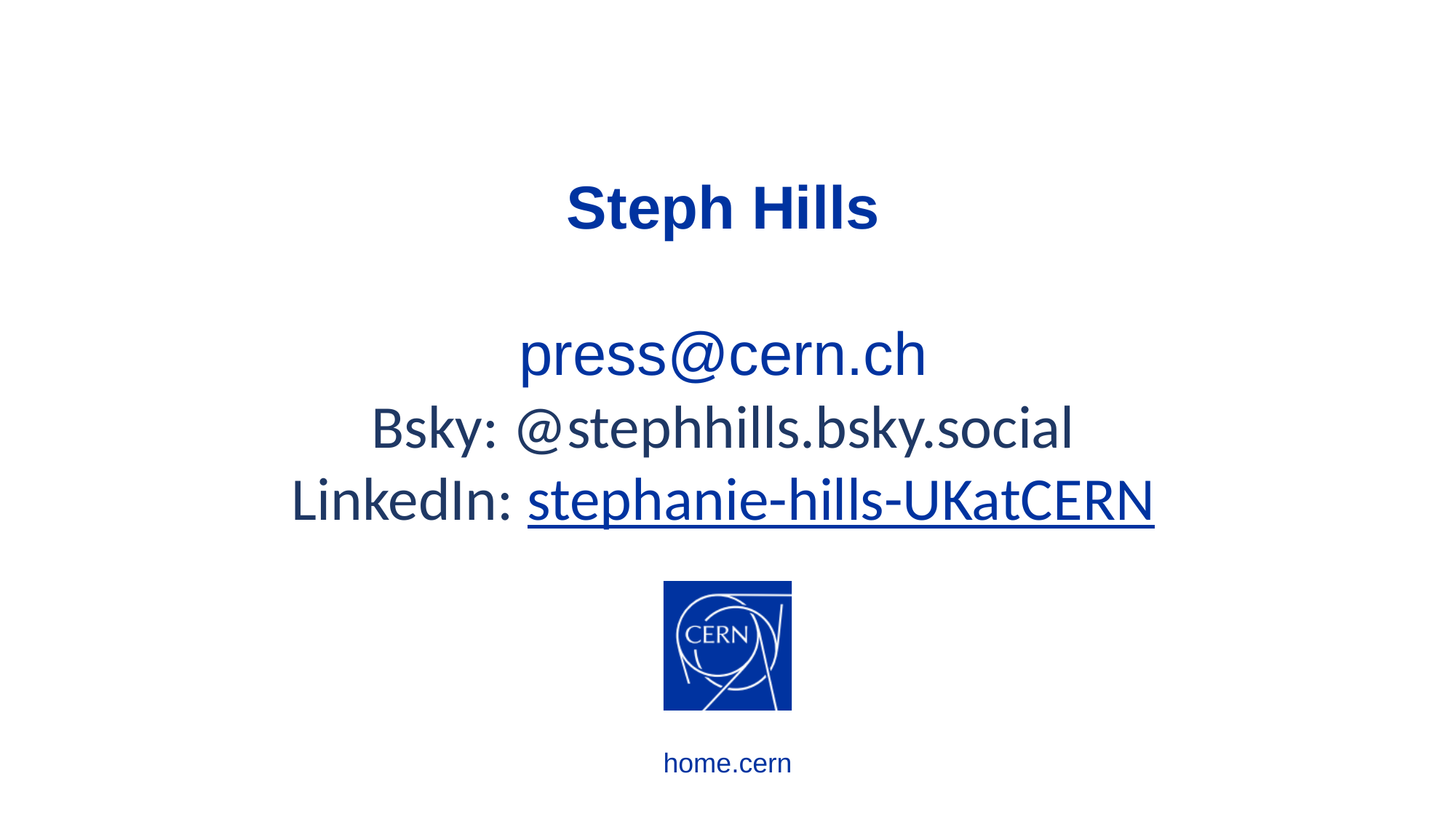

Steph Hills

press@cern.ch
Bsky: @stephhills.bsky.social
LinkedIn: stephanie-hills-UKatCERN